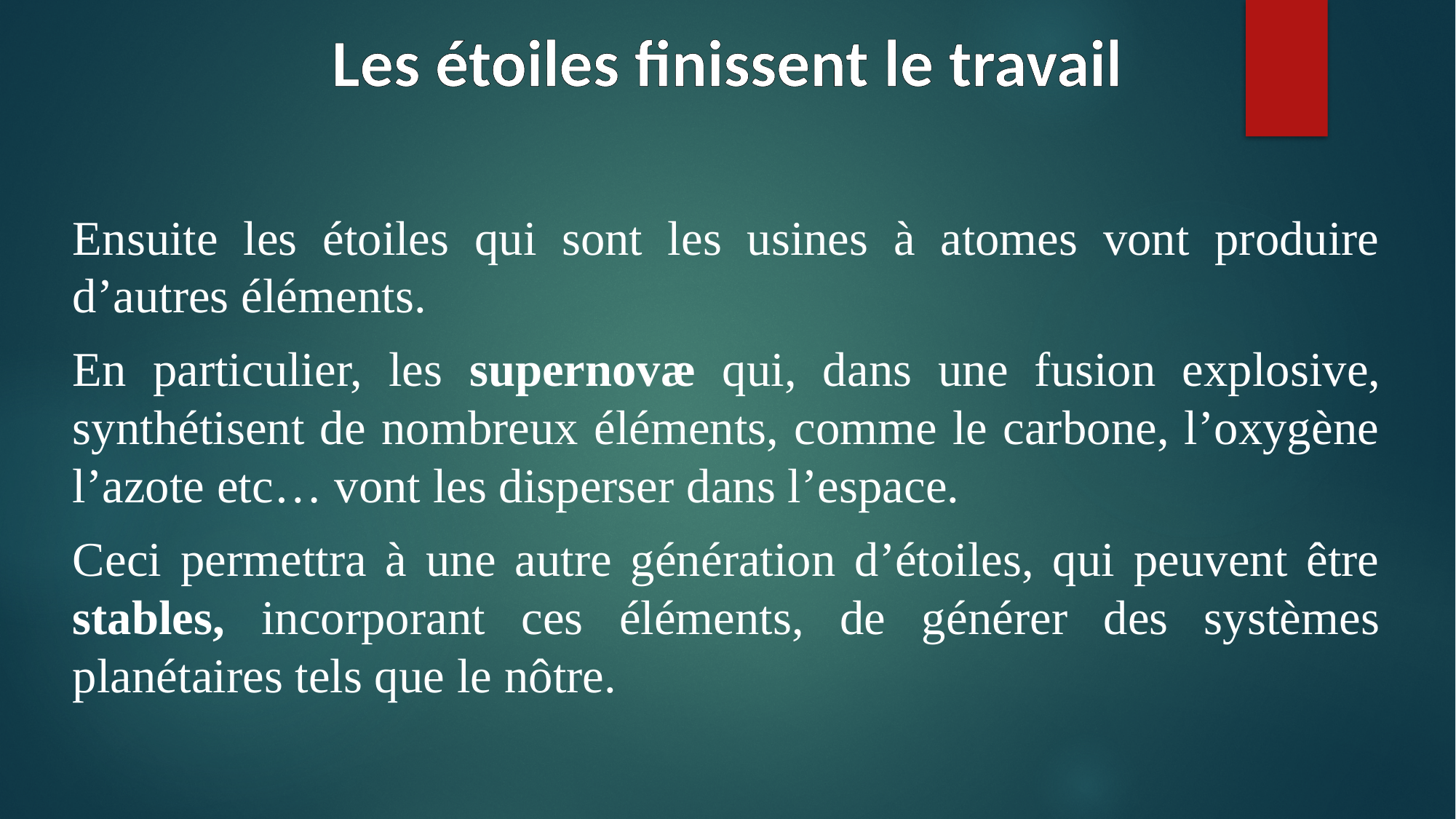

# Les étoiles finissent le travail
Ensuite les étoiles qui sont les usines à atomes vont produire d’autres éléments.
En particulier, les supernovæ qui, dans une fusion explosive, synthétisent de nombreux éléments, comme le carbone, l’oxygène l’azote etc… vont les disperser dans l’espace.
Ceci permettra à une autre génération d’étoiles, qui peuvent être stables, incorporant ces éléments, de générer des systèmes planétaires tels que le nôtre.